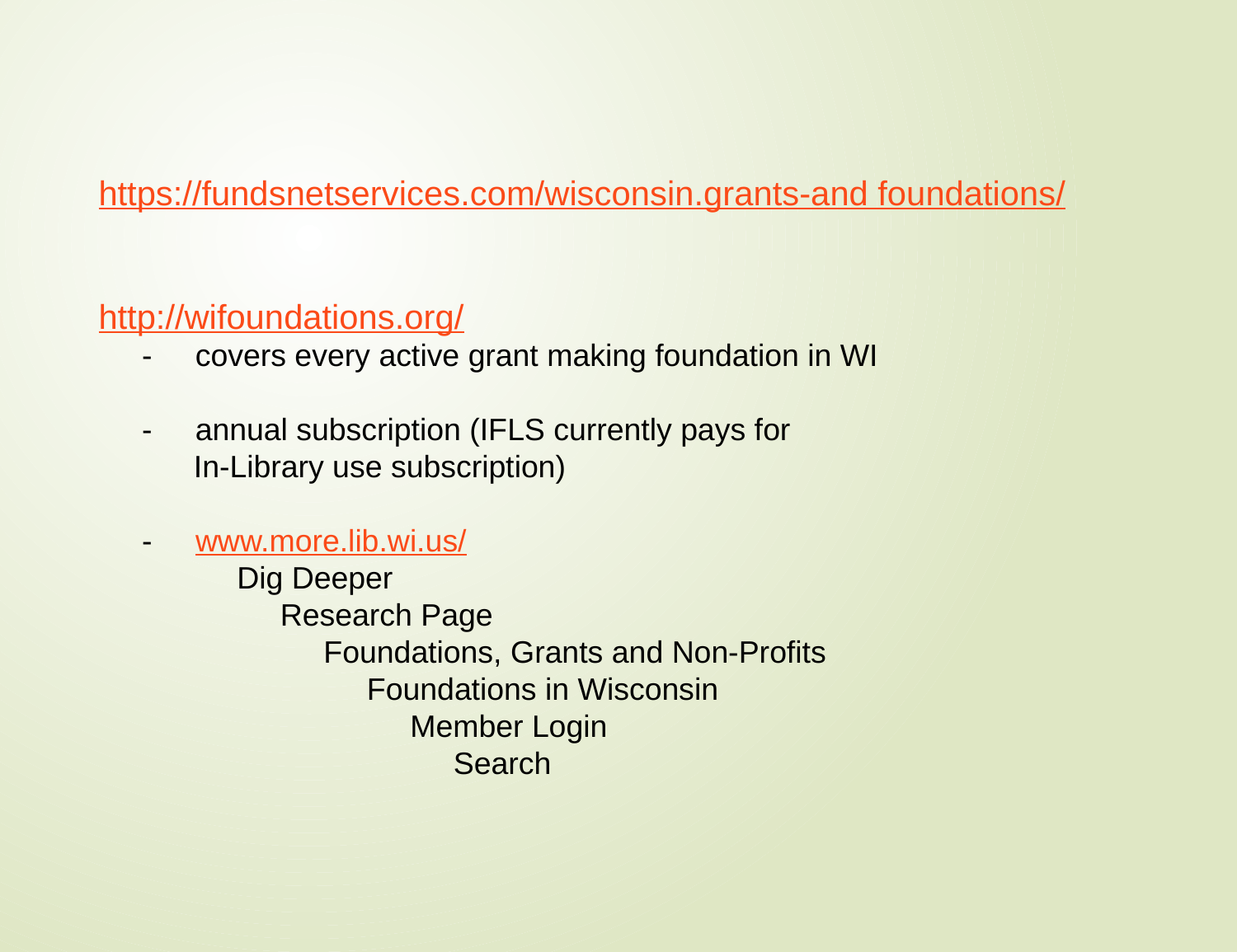

https://fundsnetservices.com/wisconsin.grants-and foundations/

http://wifoundations.org/
     -     covers every active grant making foundation in WI

     -     annual subscription (IFLS currently pays for
           In-Library use subscription)

     -     www.more.lib.wi.us/
                Dig Deeper
                     Research Page
                          Foundations, Grants and Non-Profits
                               Foundations in Wisconsin
                                    Member Login
                                         Search